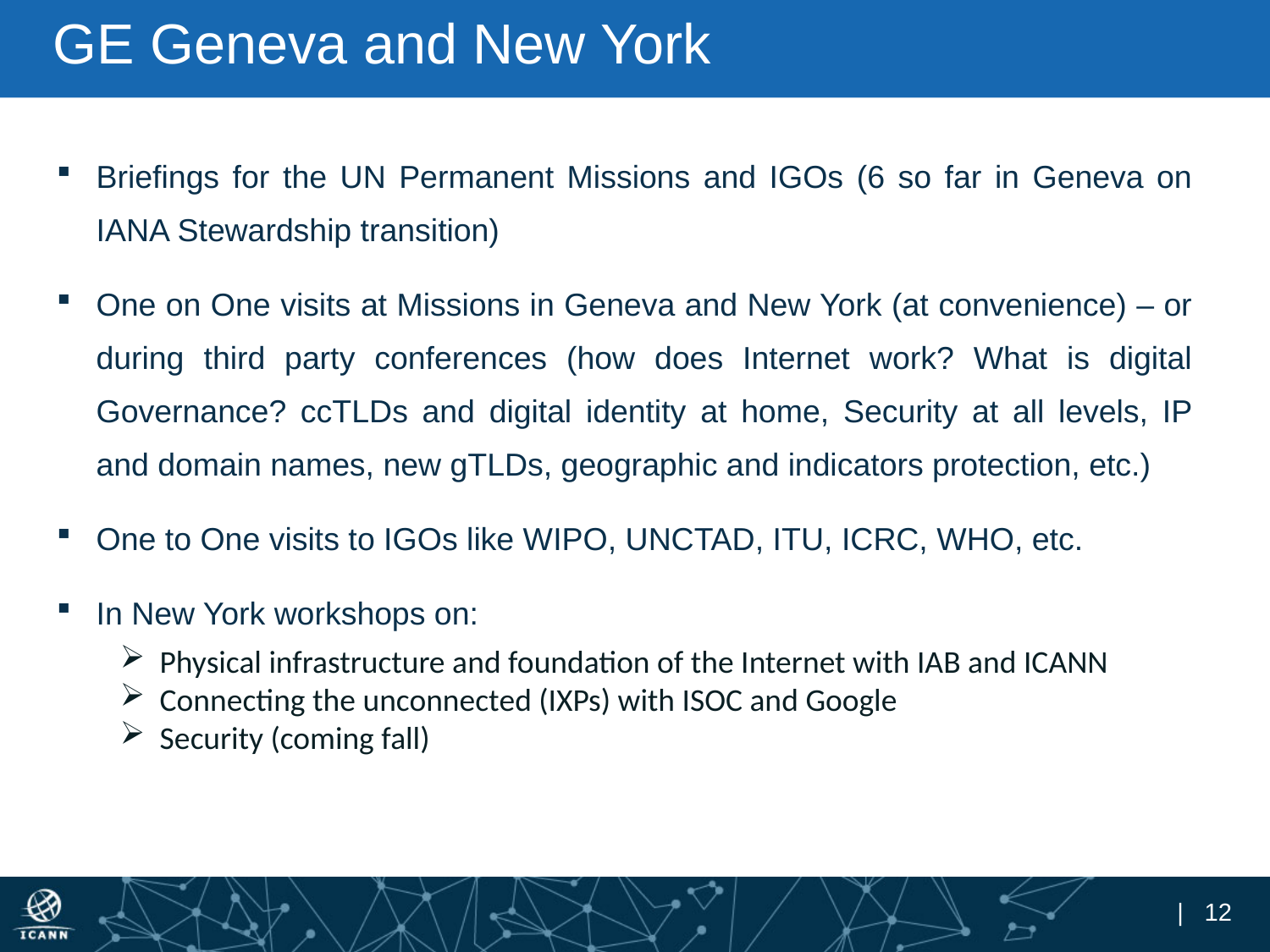

# GE Geneva and New York
Briefings for the UN Permanent Missions and IGOs (6 so far in Geneva on IANA Stewardship transition)
One on One visits at Missions in Geneva and New York (at convenience) – or during third party conferences (how does Internet work? What is digital Governance? ccTLDs and digital identity at home, Security at all levels, IP and domain names, new gTLDs, geographic and indicators protection, etc.)
One to One visits to IGOs like WIPO, UNCTAD, ITU, ICRC, WHO, etc.
In New York workshops on:
Physical infrastructure and foundation of the Internet with IAB and ICANN
Connecting the unconnected (IXPs) with ISOC and Google
Security (coming fall)